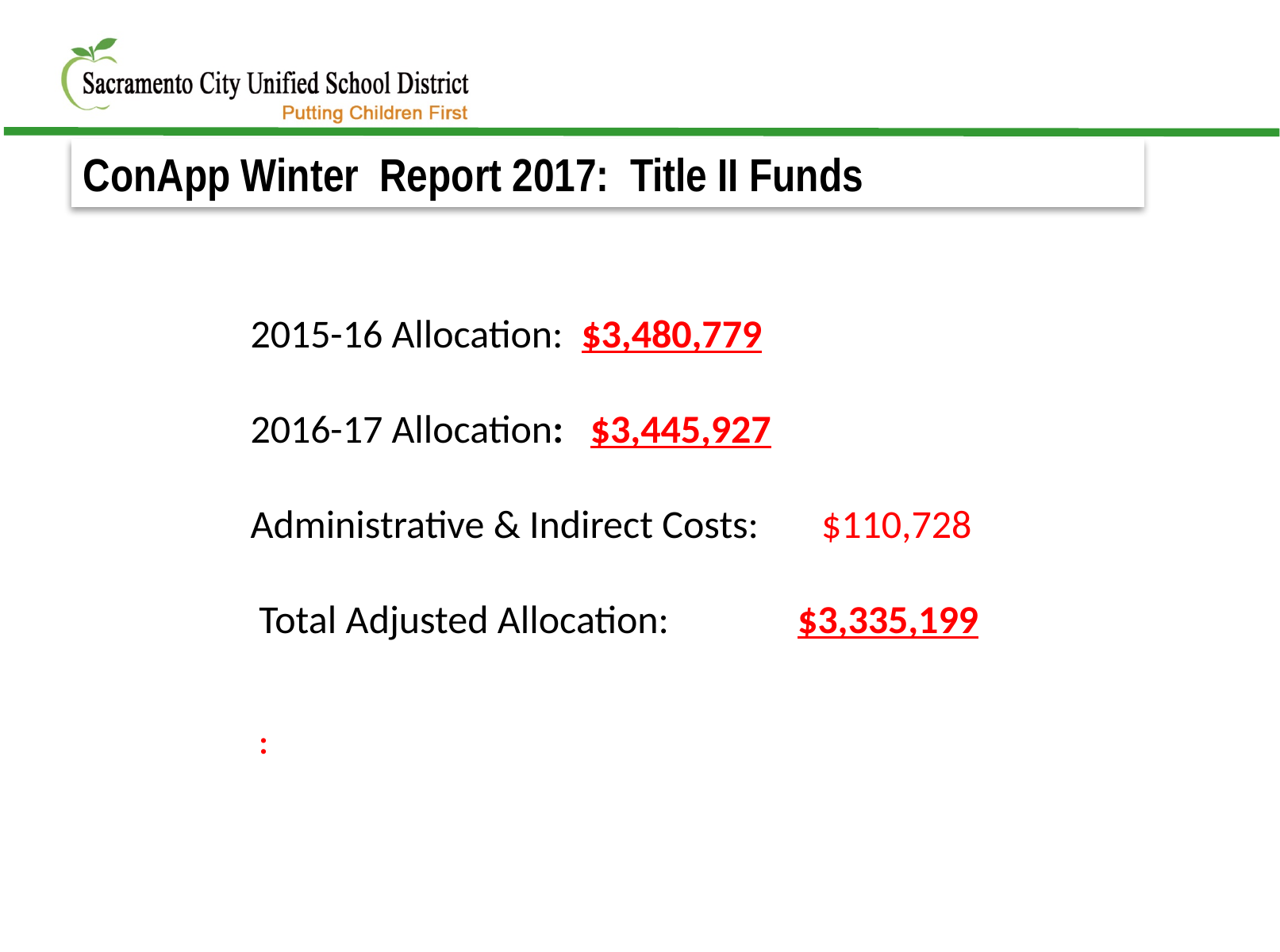

ConApp Winter  Report 2017:  Title II Funds

	2015-16 Allocation:  $3,480,779

	2016-17 Allocation:   $3,445,927

	Administrative & Indirect Costs:       $110,728

Total Adjusted Allocation:	       $3,335,199

: